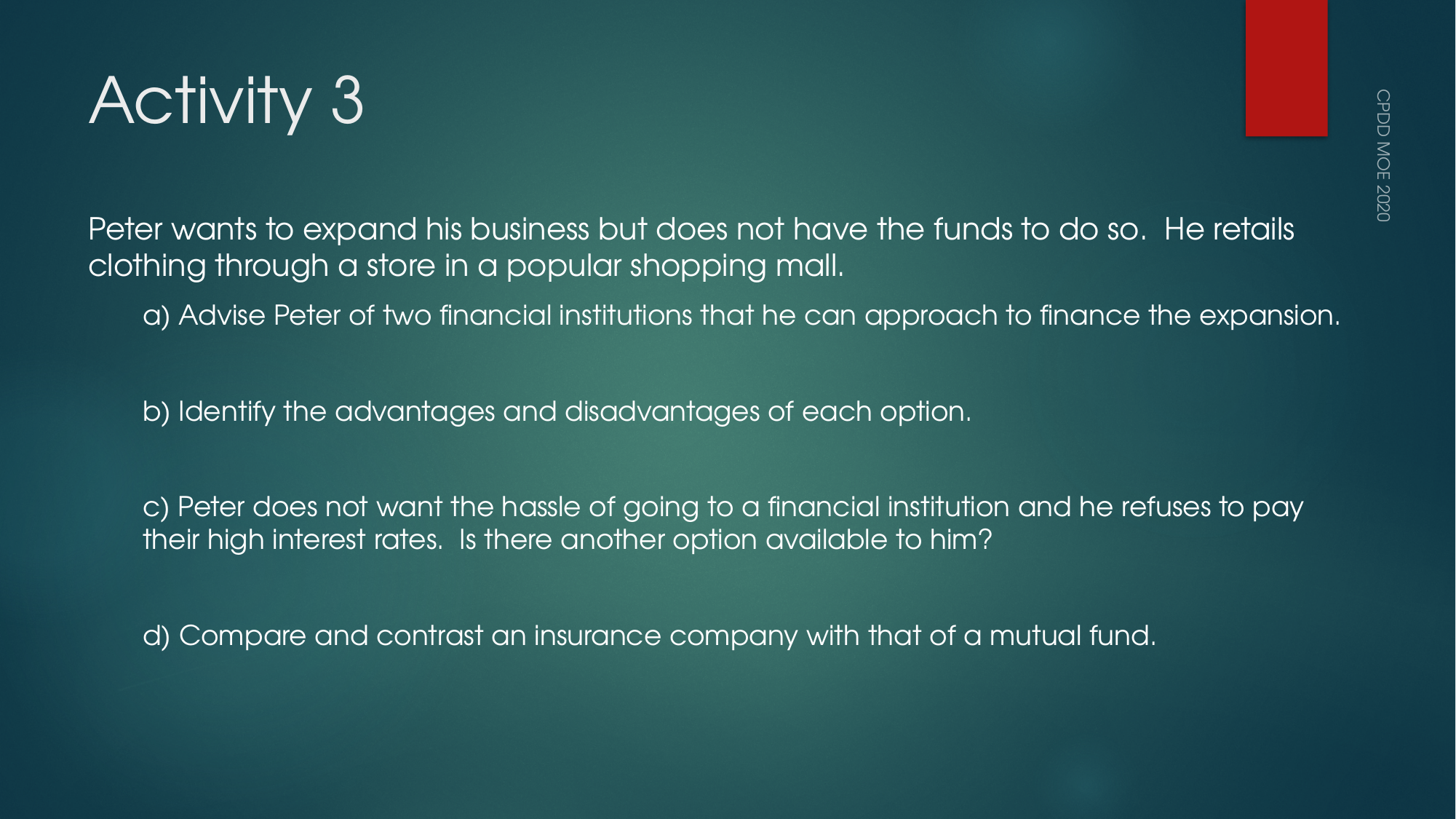

# Activity 3
Peter wants to expand his business but does not have the funds to do so.  He retails clothing through a store in a popular shopping mall.
a) Advise Peter of two financial institutions that he can approach to finance the expansion.

b) Identify the advantages and disadvantages of each option.

c) Peter does not want the hassle of going to a financial institution and he refuses to pay 	their high interest rates.  Is there another option available to him?

d) Compare and contrast an insurance company with that of a mutual fund.

CPDD MOE 2020